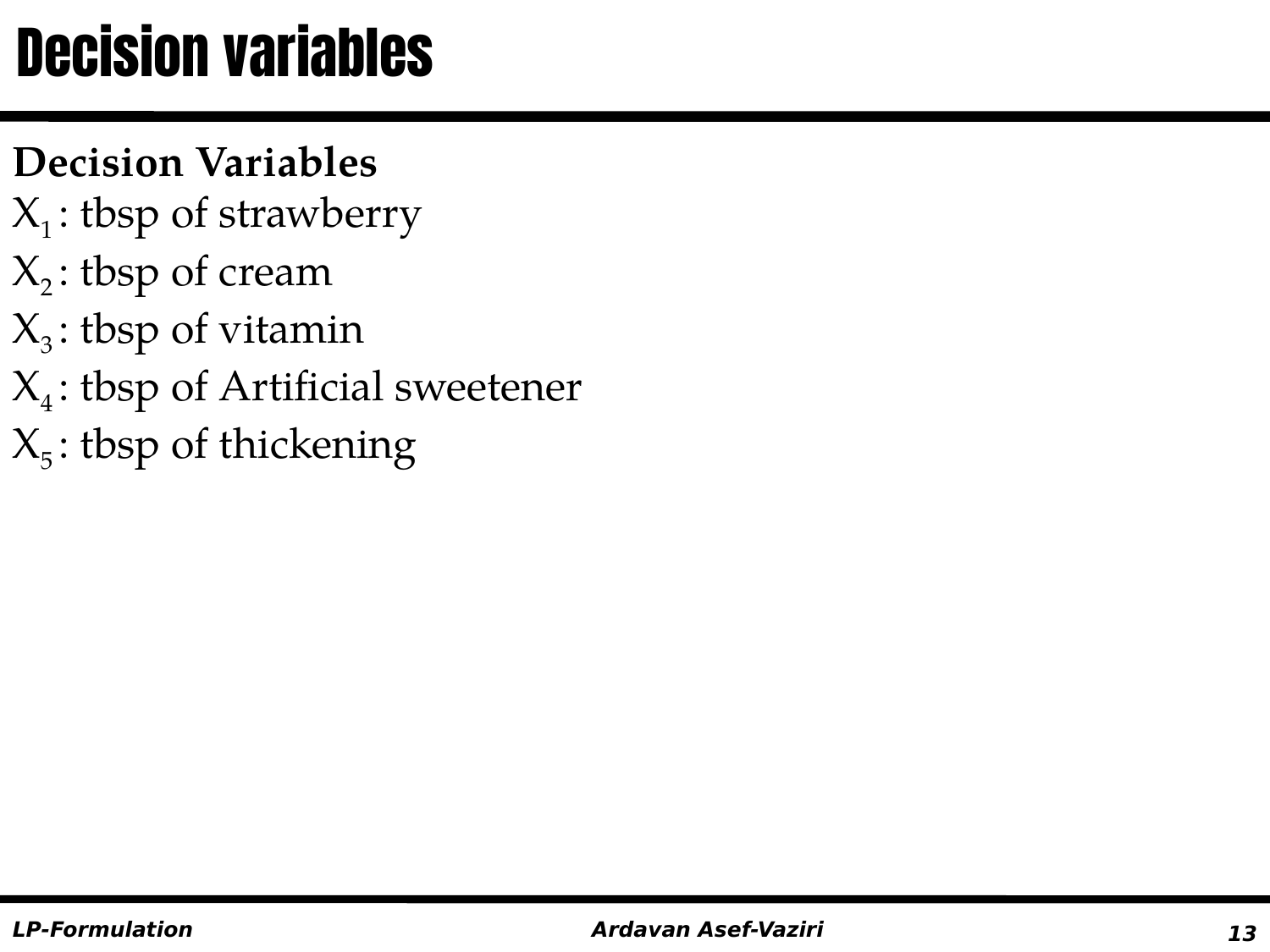

Decision variables
Decision Variables
X1 : tbsp of strawberry
X2 : tbsp of cream
X3 : tbsp of vitamin
X4 : tbsp of Artificial sweetener
X5 : tbsp of thickening